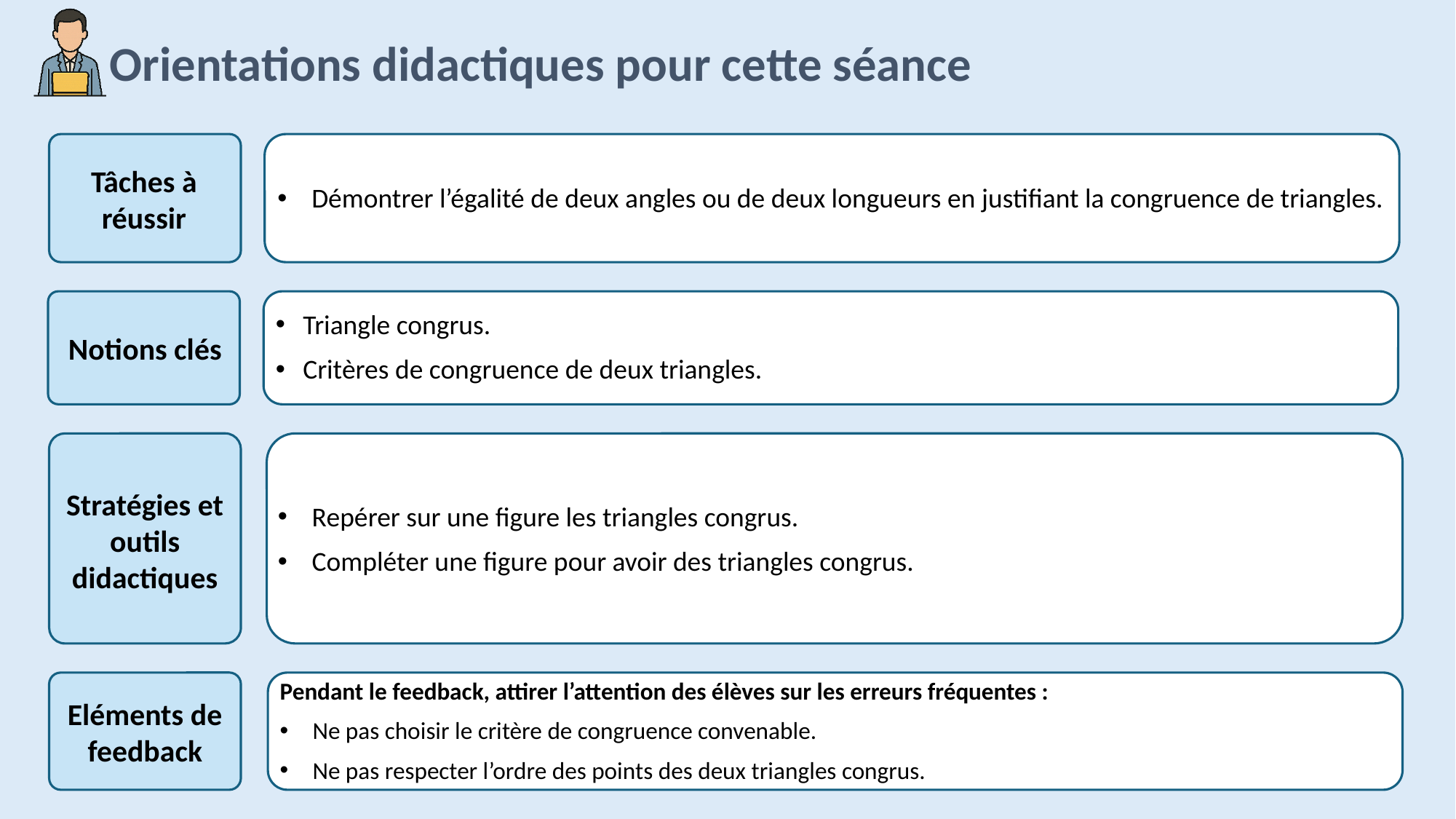

Démontrer l’égalité de deux angles ou de deux longueurs en justifiant la congruence de triangles.
Triangle congrus.
Critères de congruence de deux triangles.

Repérer sur une figure les triangles congrus.
Compléter une figure pour avoir des triangles congrus.
Pendant le feedback, attirer l’attention des élèves sur les erreurs fréquentes :
Ne pas choisir le critère de congruence convenable.
Ne pas respecter l’ordre des points des deux triangles congrus.